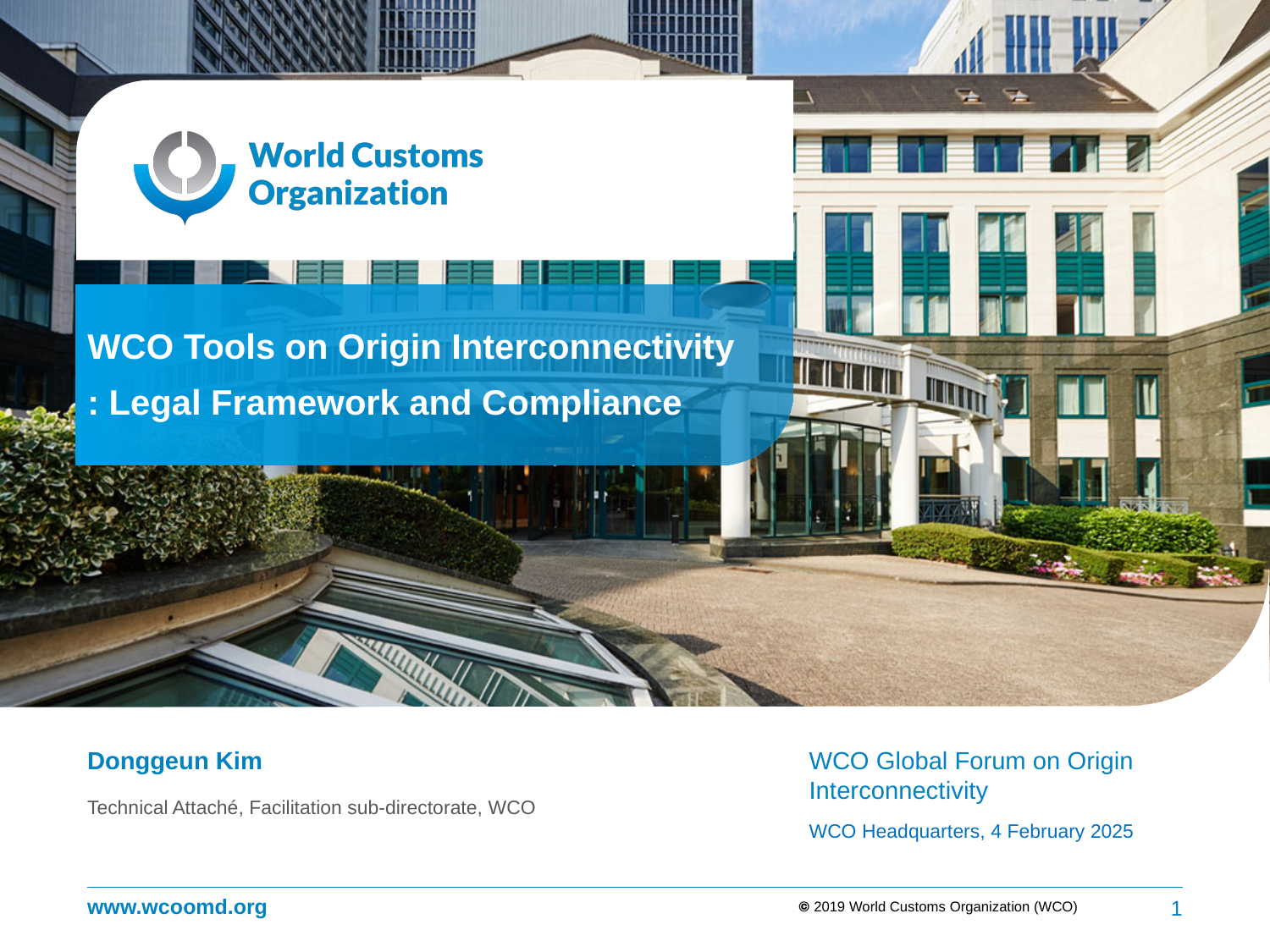

WCO Tools on Origin Interconnectivity
: Legal Framework and Compliance
Donggeun Kim
WCO Global Forum on Origin Interconnectivity

Technical Attaché, Facilitation sub-directorate, WCO
WCO Headquarters, 4 February 2025​
1